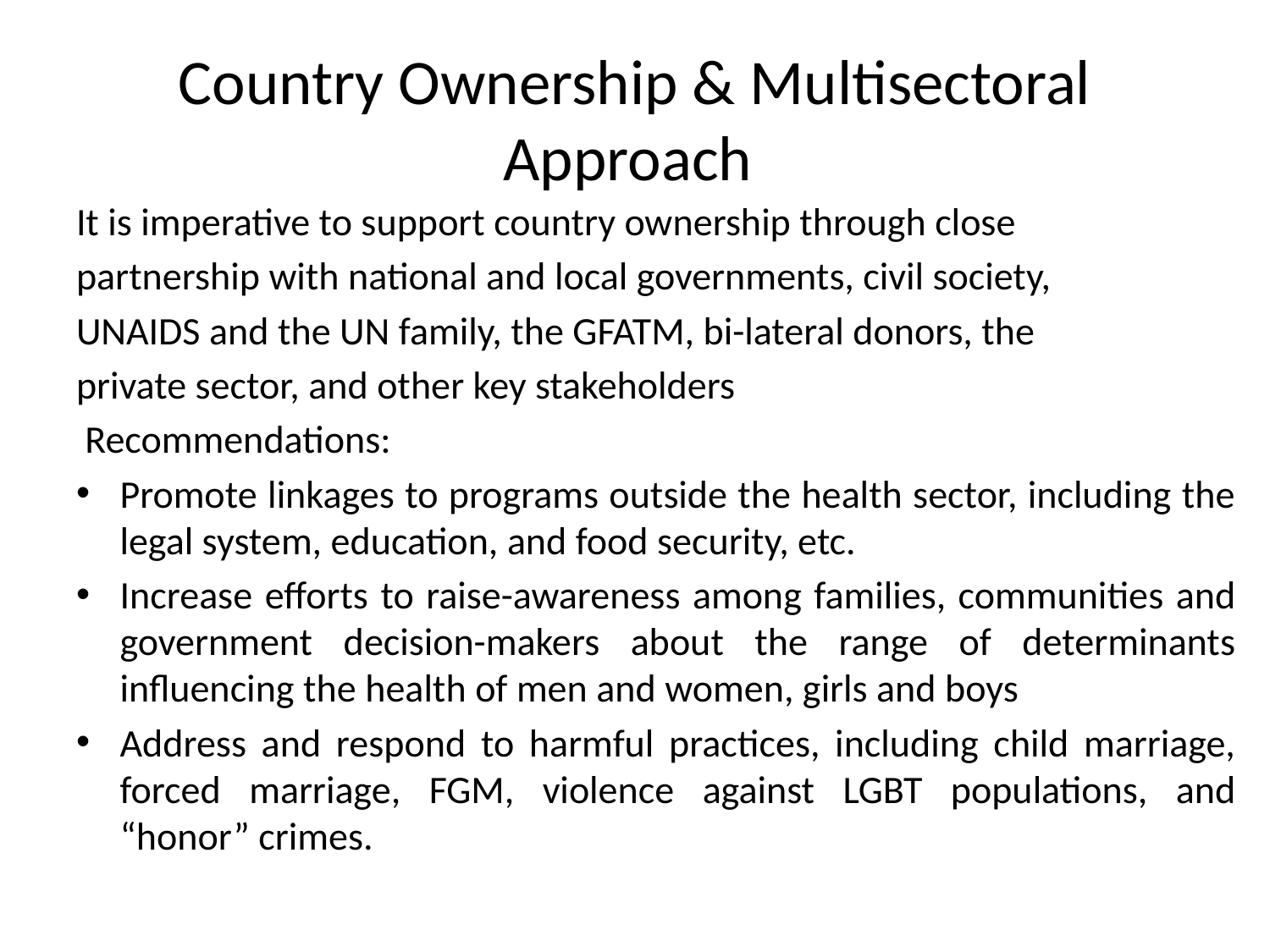

# Country Ownership & Multisectoral Approach
It is imperative to support country ownership through close
partnership with national and local governments, civil society,
UNAIDS and the UN family, the GFATM, bi-lateral donors, the
private sector, and other key stakeholders
 Recommendations:
Promote linkages to programs outside the health sector, including the legal system, education, and food security, etc.
Increase efforts to raise-awareness among families, communities and government decision-makers about the range of determinants influencing the health of men and women, girls and boys
Address and respond to harmful practices, including child marriage, forced marriage, FGM, violence against LGBT populations, and “honor” crimes.